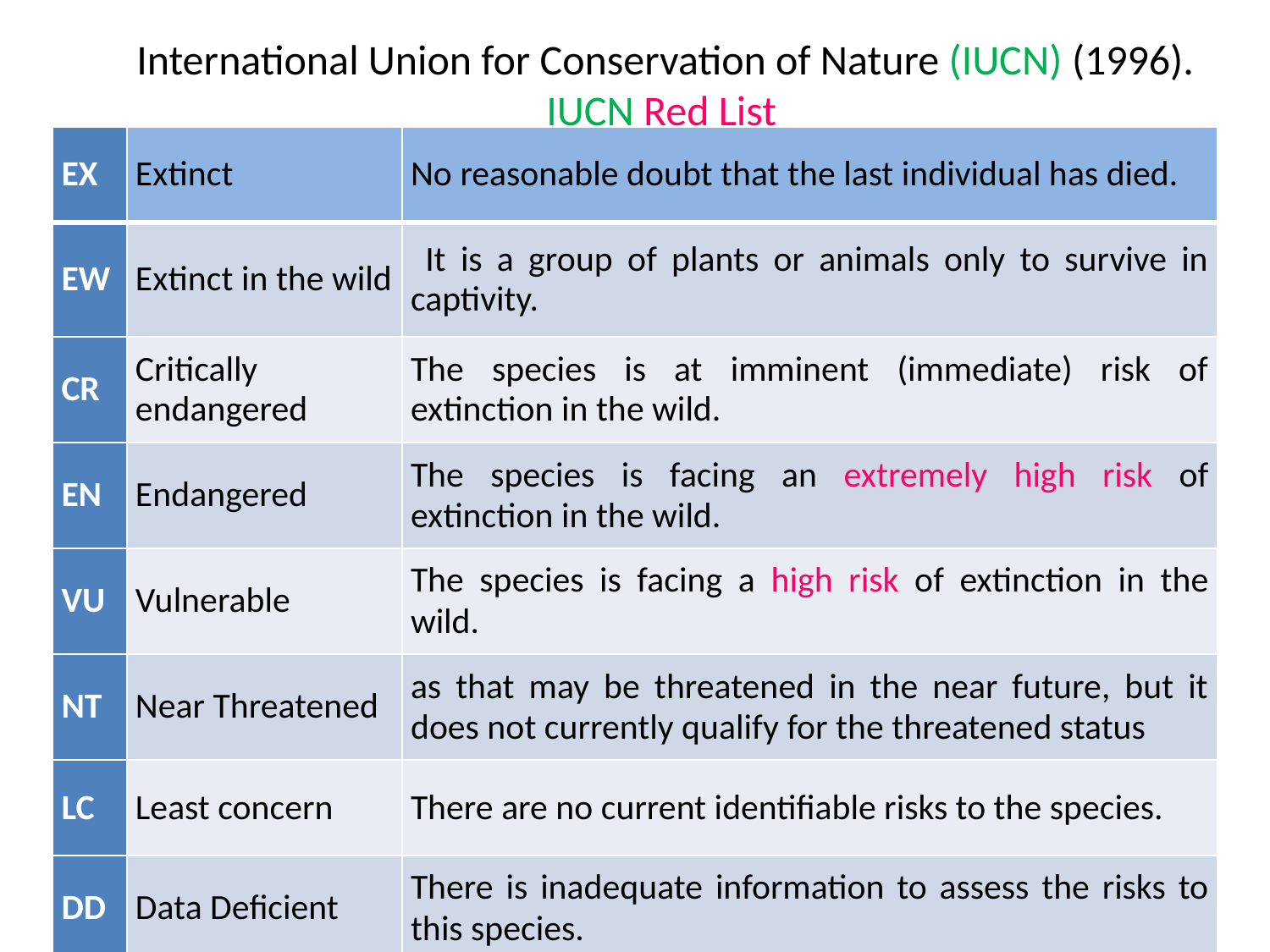

International Union for Conservation of Nature (IUCN) (1996). IUCN Red List
| EX | Extinct | No reasonable doubt that the last individual has died. |
| --- | --- | --- |
| EW | Extinct in the wild | It is a group of plants or animals only to survive in captivity. |
| CR | Critically endangered | The species is at imminent (immediate) risk of extinction in the wild. |
| EN | Endangered | The species is facing an extremely high risk of extinction in the wild. |
| VU | Vulnerable | The species is facing a high risk of extinction in the wild. |
| NT | Near Threatened | as that may be threatened in the near future, but it does not currently qualify for the threatened status |
| LC | Least concern | There are no current identifiable risks to the species. |
| DD | Data Deficient | There is inadequate information to assess the risks to this species. |